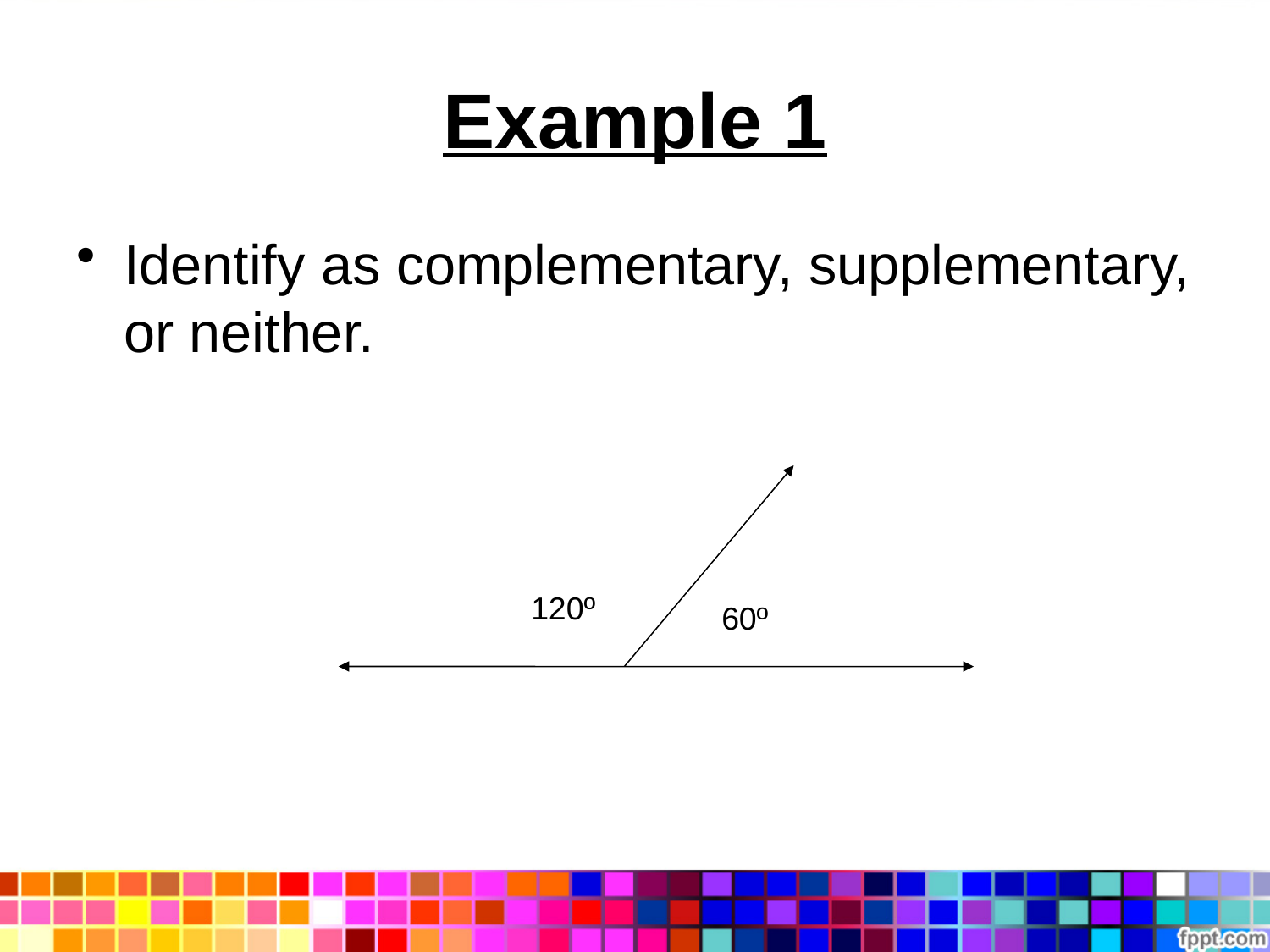

# Example 1
Identify as complementary, supplementary, or neither.

120º
60º